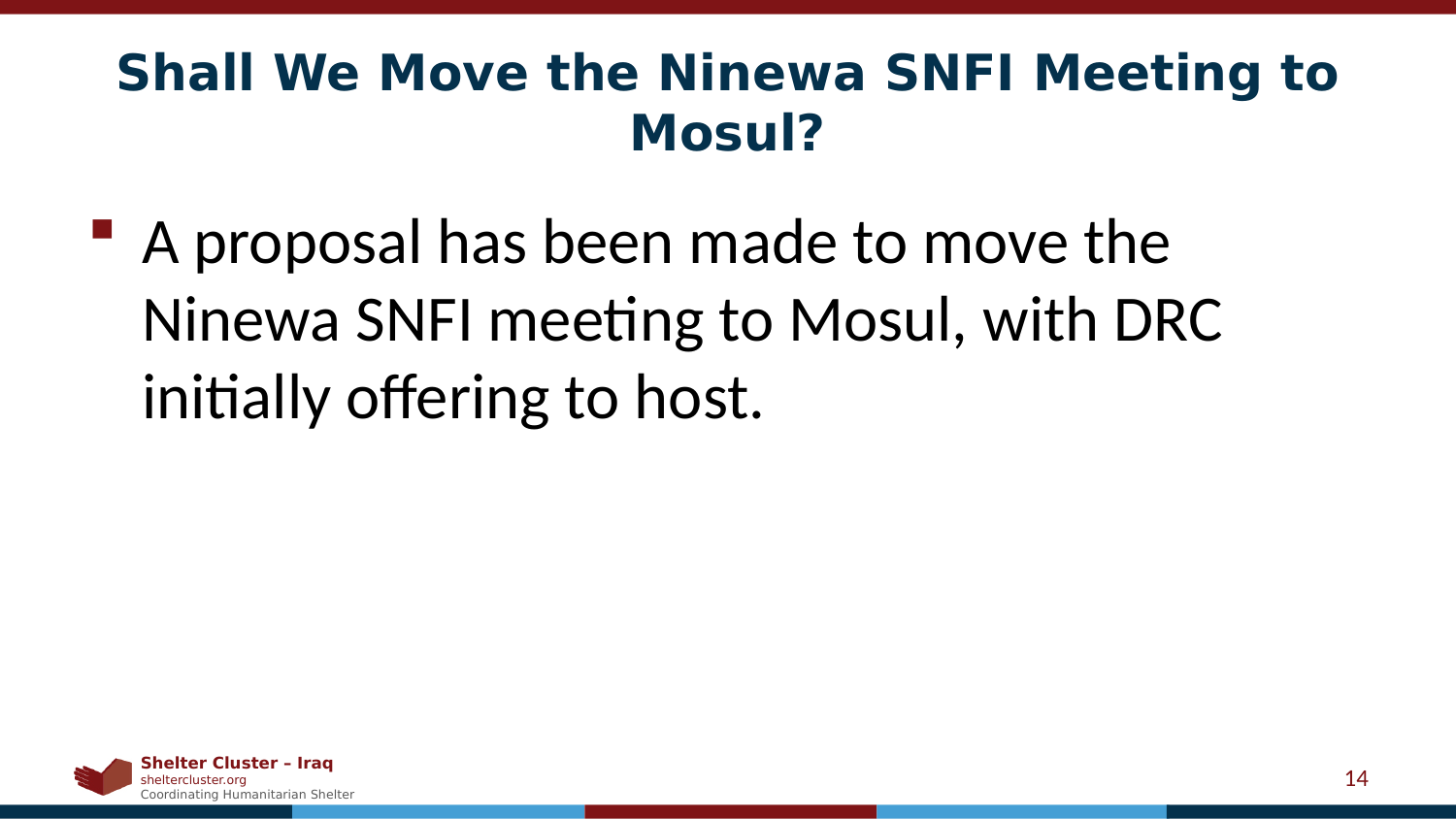

# Shall We Move the Ninewa SNFI Meeting to Mosul?
A proposal has been made to move the Ninewa SNFI meeting to Mosul, with DRC initially offering to host.
14